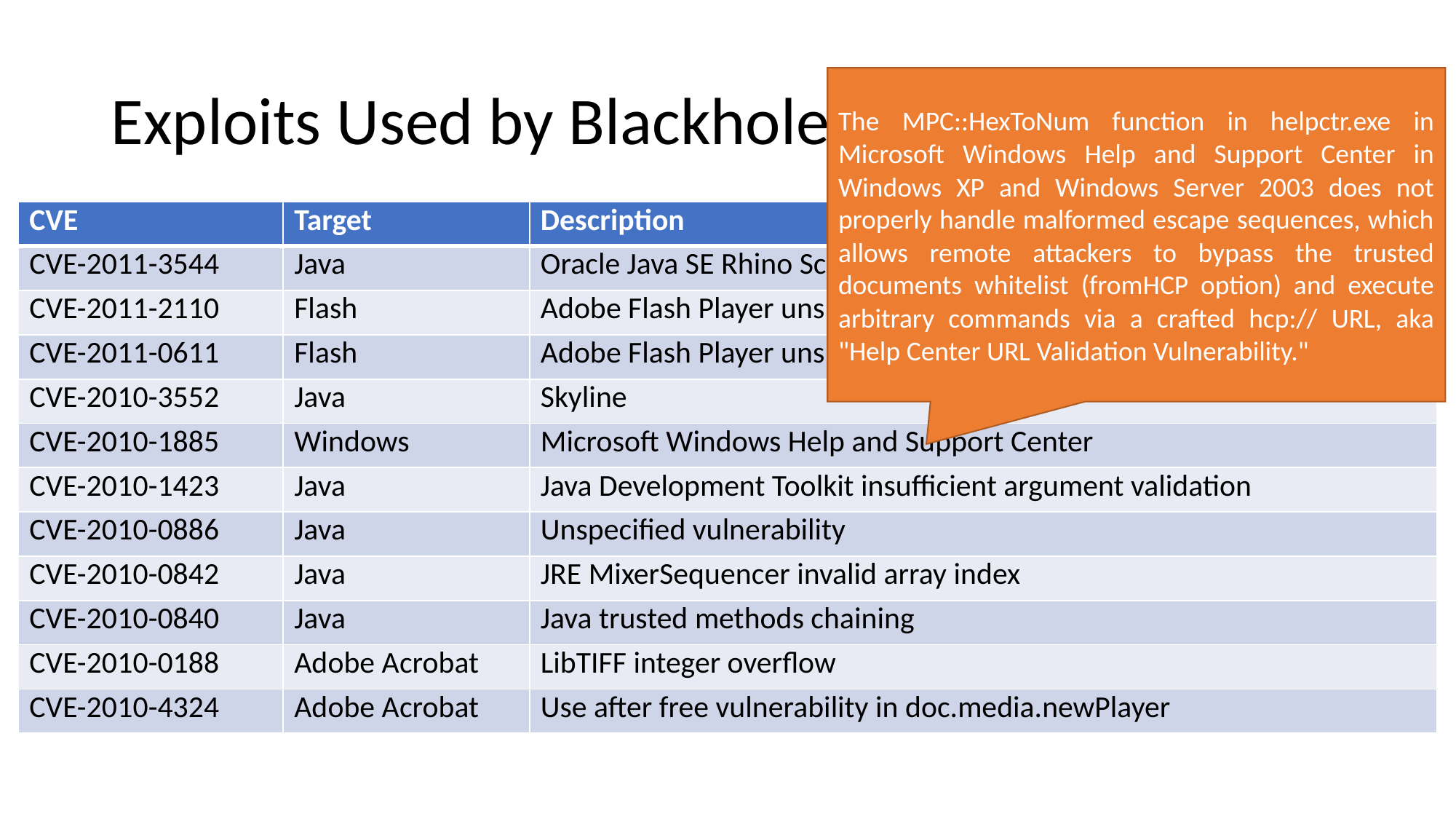

# Exploits Used by Blackhole
The MPC::HexToNum function in helpctr.exe in Microsoft Windows Help and Support Center in Windows XP and Windows Server 2003 does not properly handle malformed escape sequences, which allows remote attackers to bypass the trusted documents whitelist (fromHCP option) and execute arbitrary commands via a crafted hcp:// URL, aka "Help Center URL Validation Vulnerability."
| CVE | Target | Description |
| --- | --- | --- |
| CVE-2011-3544 | Java | Oracle Java SE Rhino Script Engine Remote Code Execution Vulnerability |
| CVE-2011-2110 | Flash | Adobe Flash Player unspecified code execution |
| CVE-2011-0611 | Flash | Adobe Flash Player unspecified code execution |
| CVE-2010-3552 | Java | Skyline |
| CVE-2010-1885 | Windows | Microsoft Windows Help and Support Center |
| CVE-2010-1423 | Java | Java Development Toolkit insufficient argument validation |
| CVE-2010-0886 | Java | Unspecified vulnerability |
| CVE-2010-0842 | Java | JRE MixerSequencer invalid array index |
| CVE-2010-0840 | Java | Java trusted methods chaining |
| CVE-2010-0188 | Adobe Acrobat | LibTIFF integer overflow |
| CVE-2010-4324 | Adobe Acrobat | Use after free vulnerability in doc.media.newPlayer |